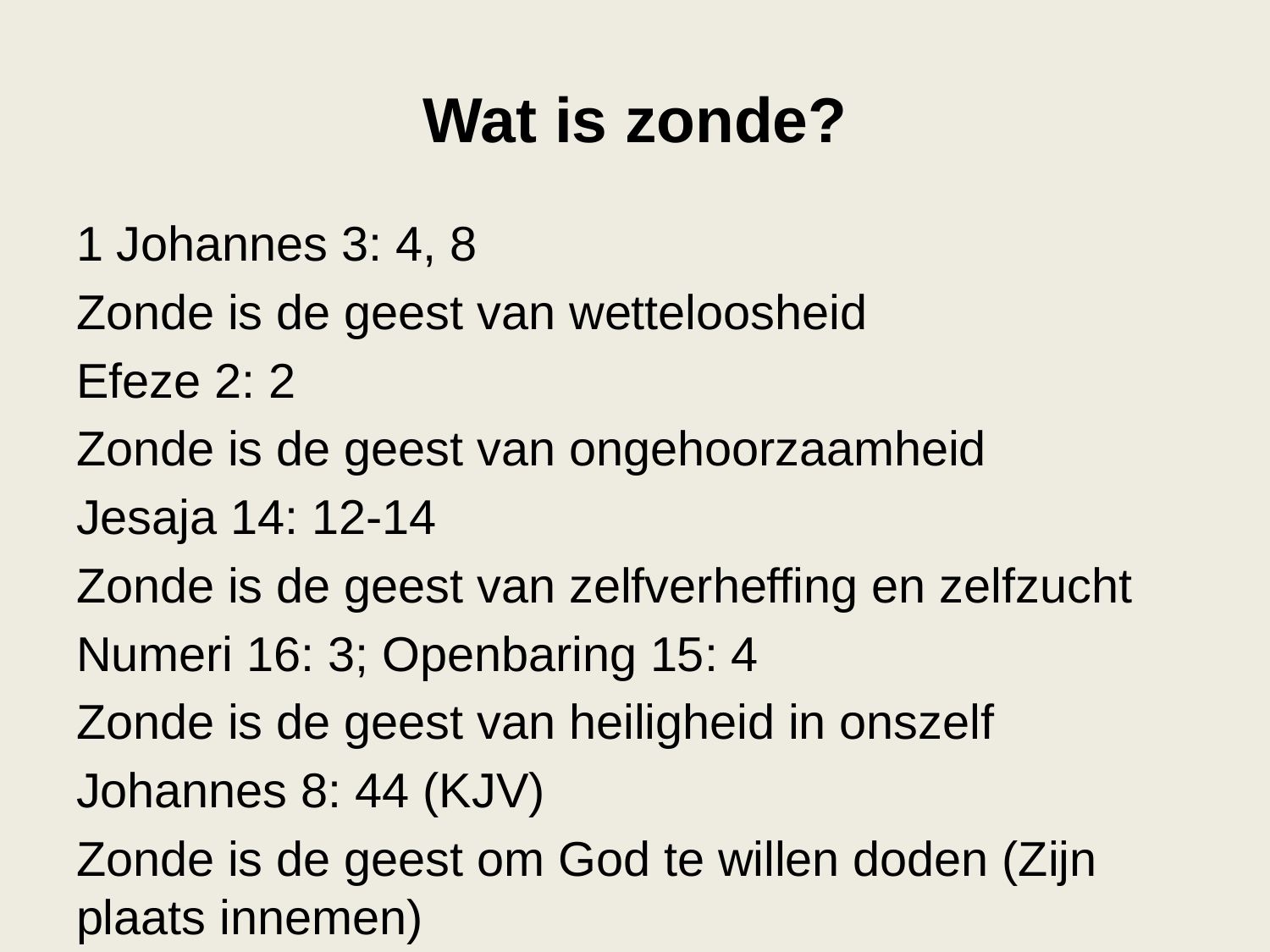

# Wat is zonde?
1 Johannes 3: 4, 8
Zonde is de geest van wetteloosheid
Efeze 2: 2
Zonde is de geest van ongehoorzaamheid
Jesaja 14: 12-14
Zonde is de geest van zelfverheffing en zelfzucht
Numeri 16: 3; Openbaring 15: 4
Zonde is de geest van heiligheid in onszelf
Johannes 8: 44 (KJV)
Zonde is de geest om God te willen doden (Zijn plaats innemen)